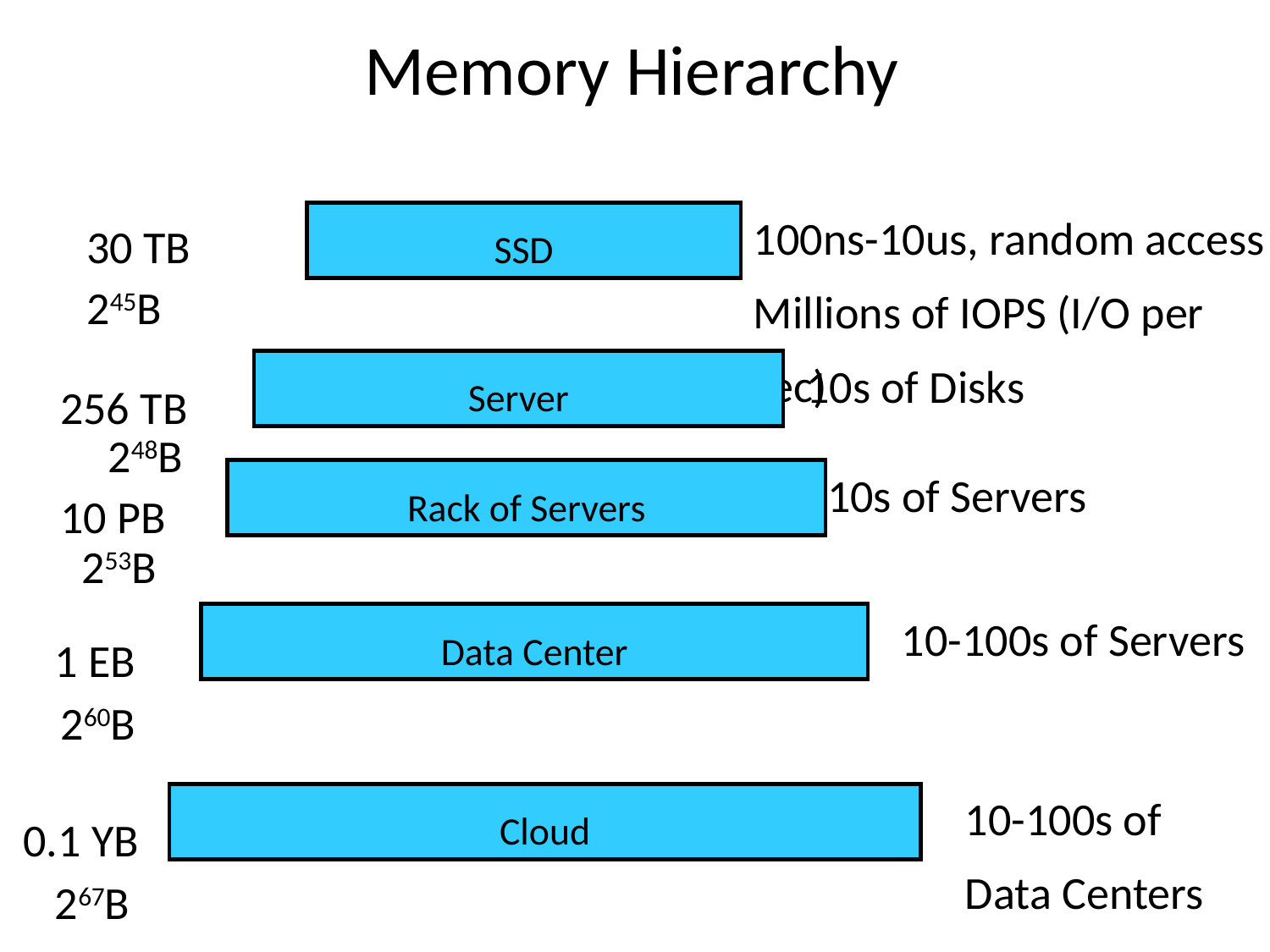

Memory Hierarchy
100ns-10us, random access
Millions of IOPS (I/O per sec)
30 TB
SSD
245B
10s of Disks
Server
256 TB
248B
10s of Servers
Rack of Servers
10 PB
253B
10-100s of Servers
Data Center
1 EB
260B
10-100s of
Data Centers
Cloud
0.1 YB
267B